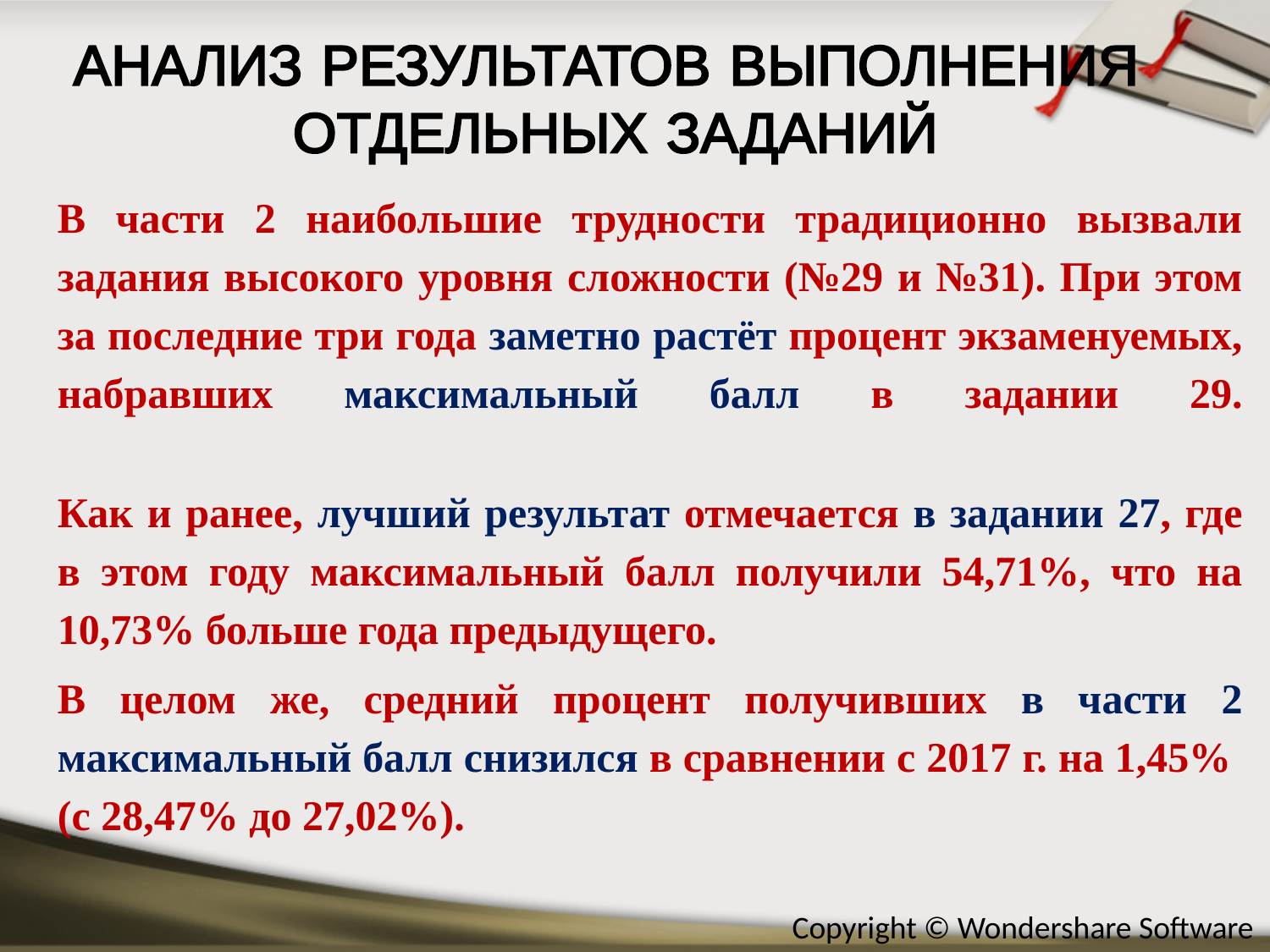

# Анализ результатов выполнения отдельных заданий
В части 2 наибольшие трудности традиционно вызвали задания высокого уровня сложности (№29 и №31). При этом за последние три года заметно растёт процент экзаменуемых, набравших максимальный балл в задании 29.
Как и ранее, лучший результат отмечается в задании 27, где в этом году максимальный балл получили 54,71%, что на 10,73% больше года предыдущего.
В целом же, средний процент получивших в части 2 максимальный балл снизился в сравнении с 2017 г. на 1,45%  (с 28,47% до 27,02%).